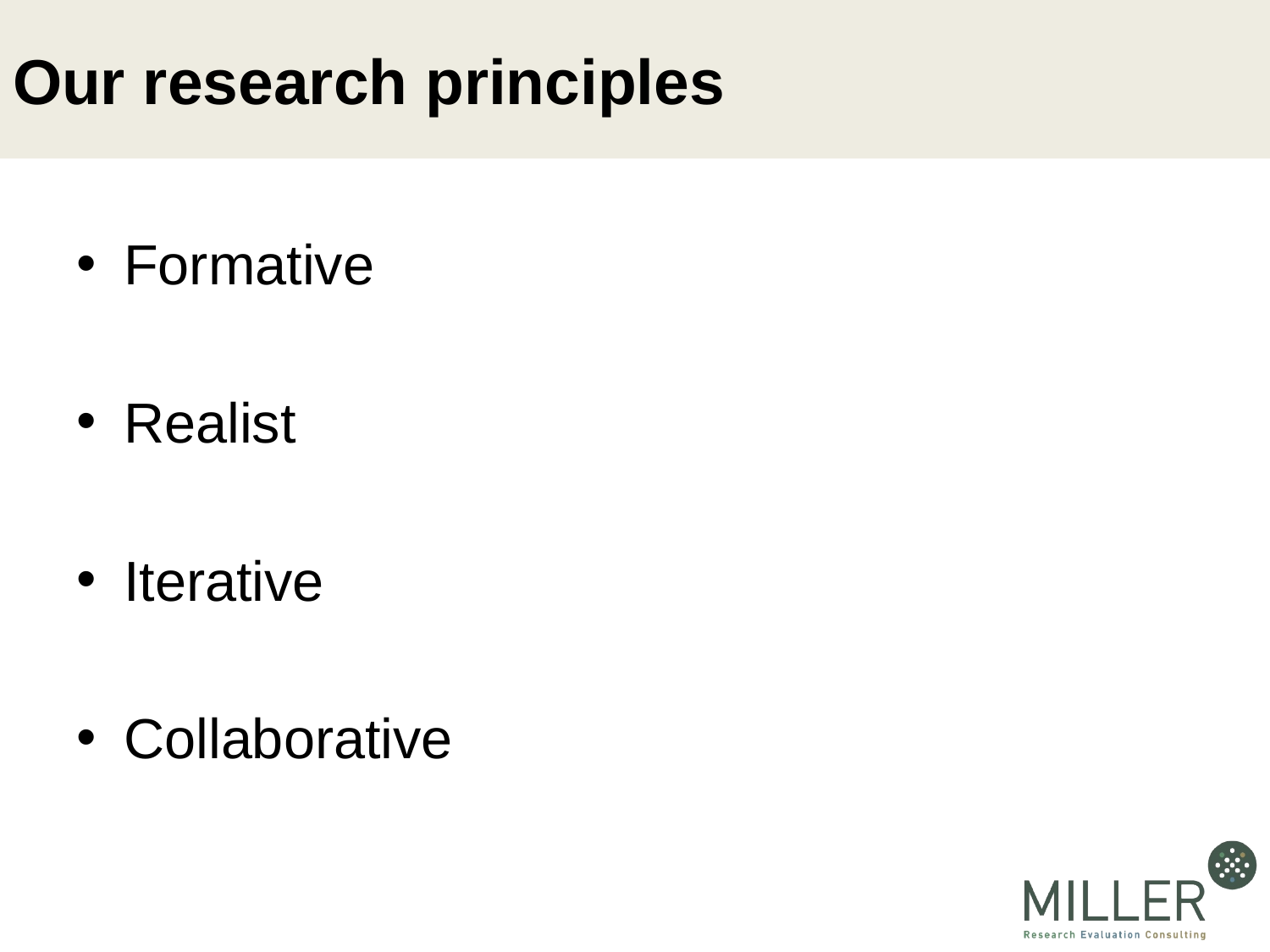

# Our research principles
Formative

Realist

Iterative

Collaborative